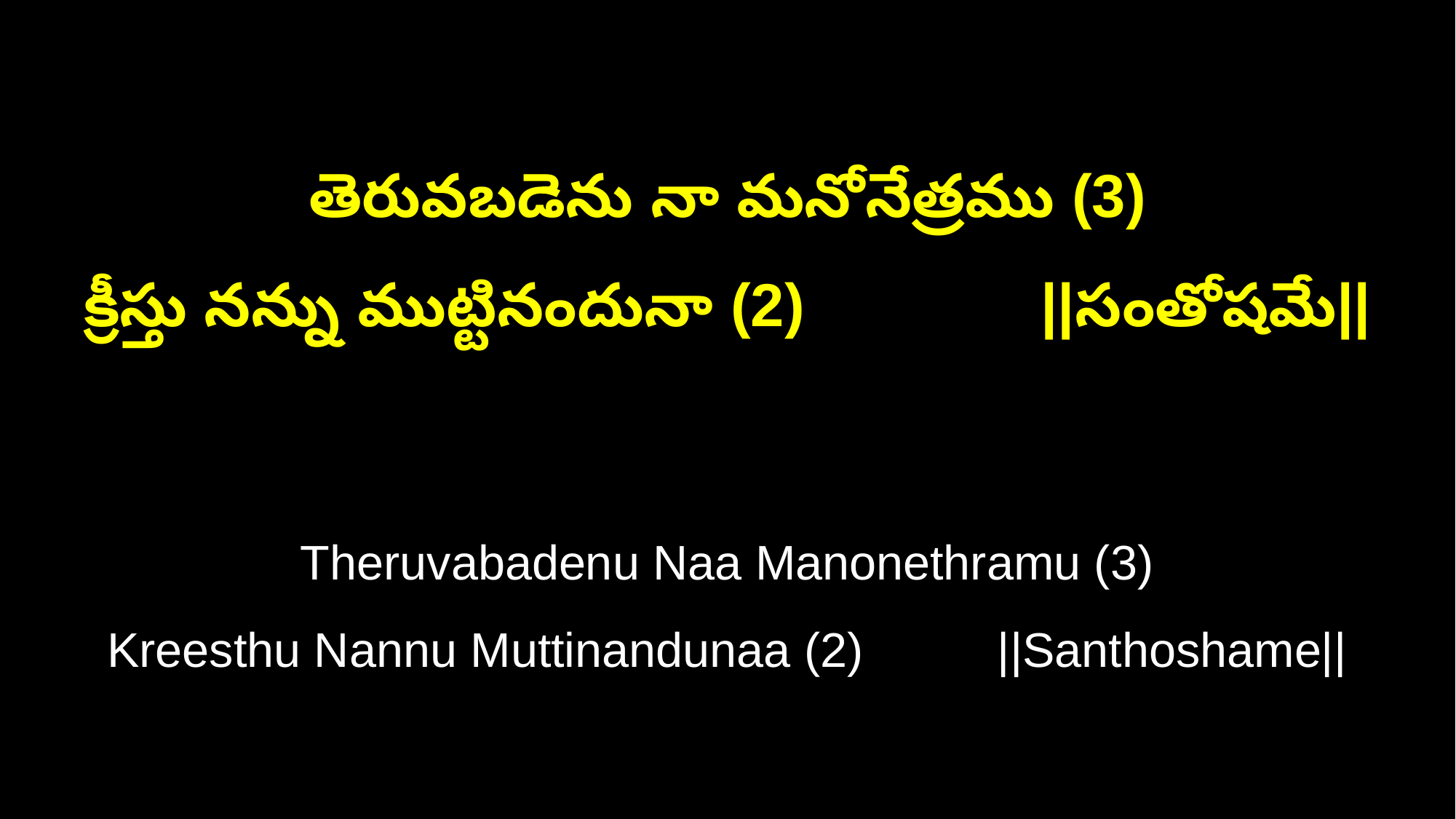

తెరువబడెను నా మనోనేత్రము (3)
క్రీస్తు నన్ను ముట్టినందునా (2)              ||సంతోషమే||
Theruvabadenu Naa Manonethramu (3)
Kreesthu Nannu Muttinandunaa (2)          ||Santhoshame||